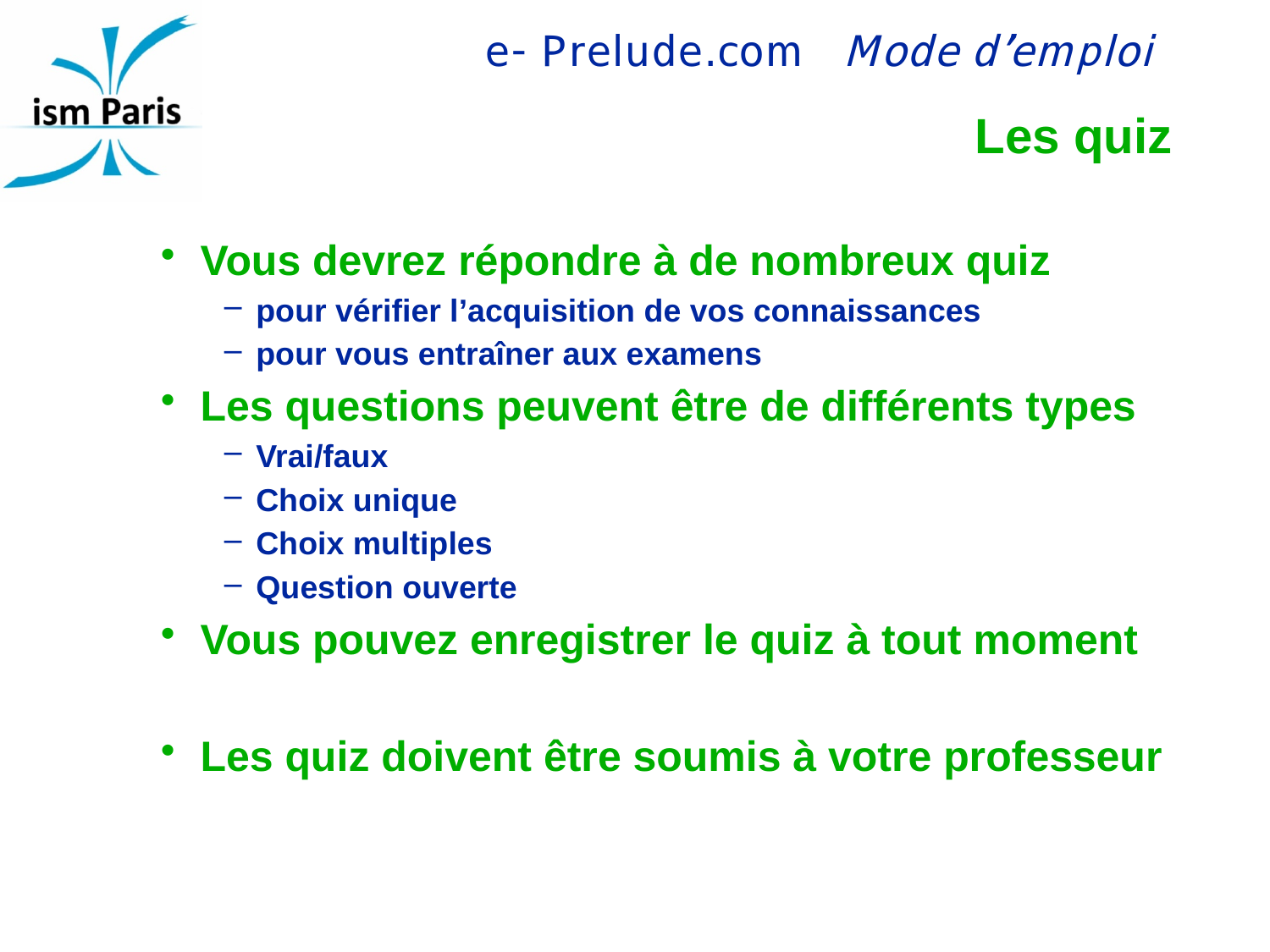

# Les quiz
Vous devrez répondre à de nombreux quiz
pour vérifier l’acquisition de vos connaissances
pour vous entraîner aux examens
Les questions peuvent être de différents types
Vrai/faux
Choix unique
Choix multiples
Question ouverte
Vous pouvez enregistrer le quiz à tout moment

Les quiz doivent être soumis à votre professeur